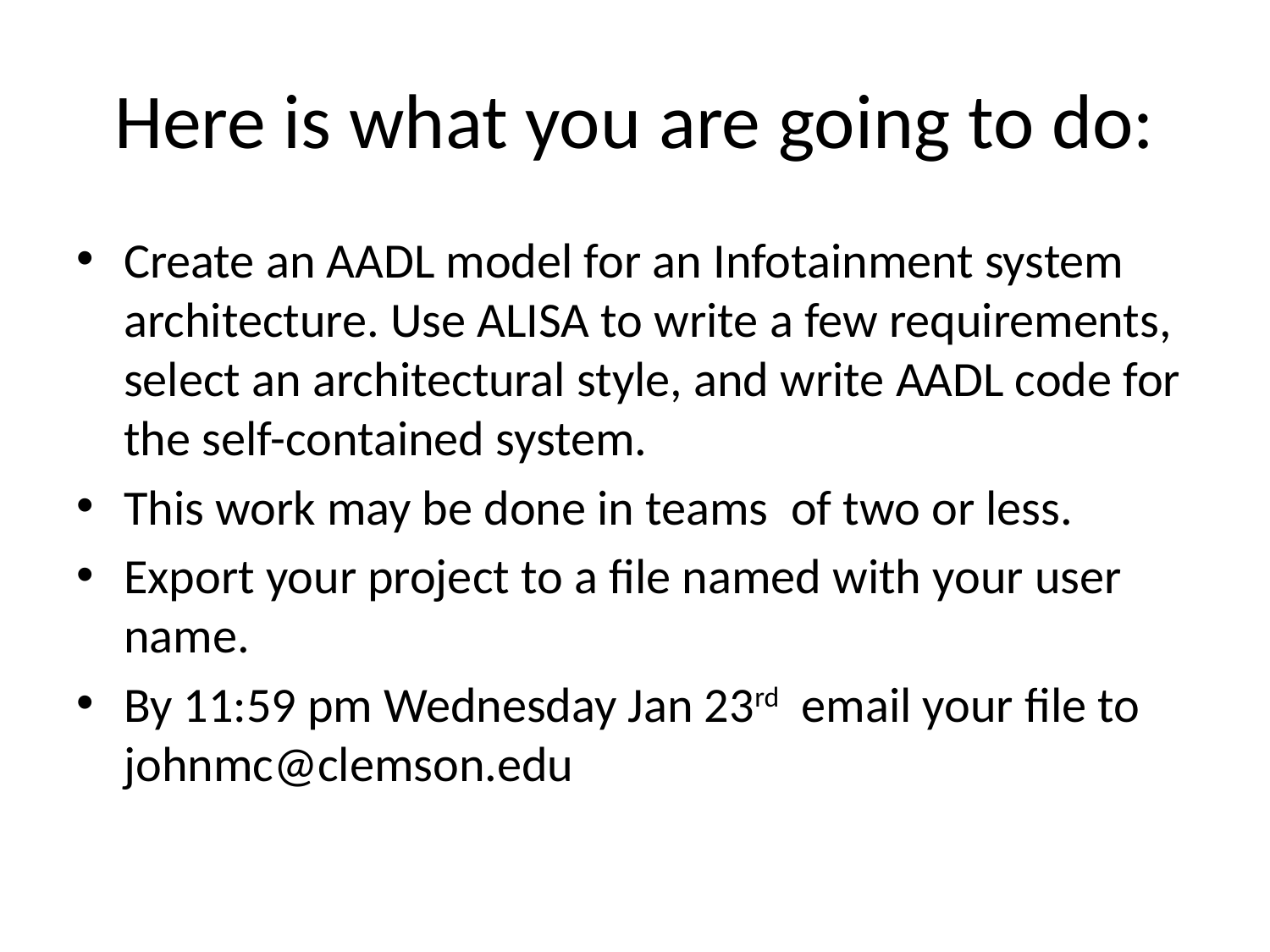

# Here is what you are going to do:
Create an AADL model for an Infotainment system architecture. Use ALISA to write a few requirements, select an architectural style, and write AADL code for the self-contained system.
This work may be done in teams  of two or less.
Export your project to a file named with your user name.
By 11:59 pm Wednesday Jan 23rd  email your file to johnmc@clemson.edu